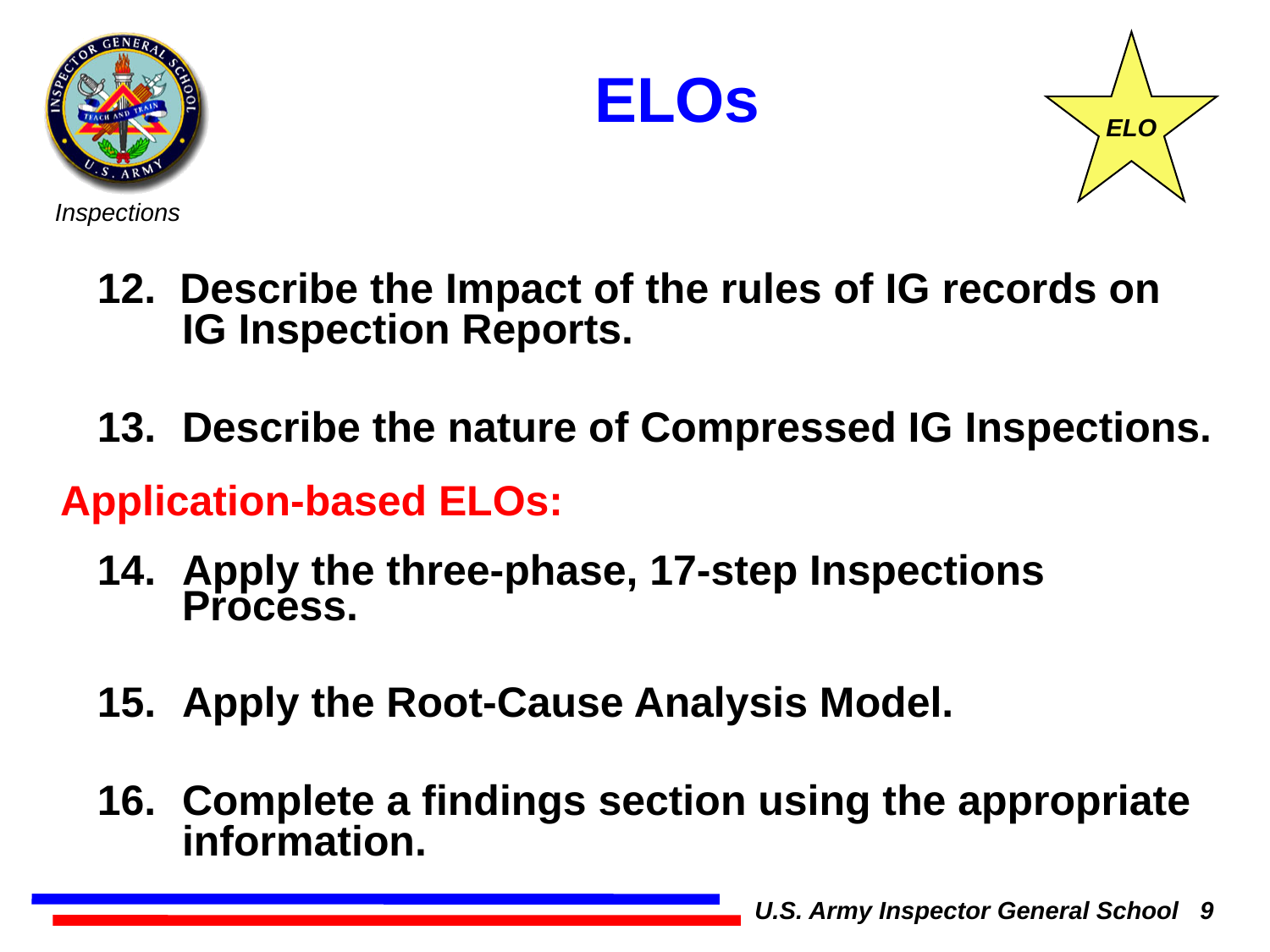

ELO
ELOs
12.  Describe the Impact of the rules of IG records on IG Inspection Reports.

13.	Describe the nature of Compressed IG Inspections.

14.	Apply the three-phase, 17-step Inspections Process.

15.	Apply the Root-Cause Analysis Model.

16.	Complete a findings section using the appropriate information.

Application-based ELOs:
U.S. Army Inspector General School   9